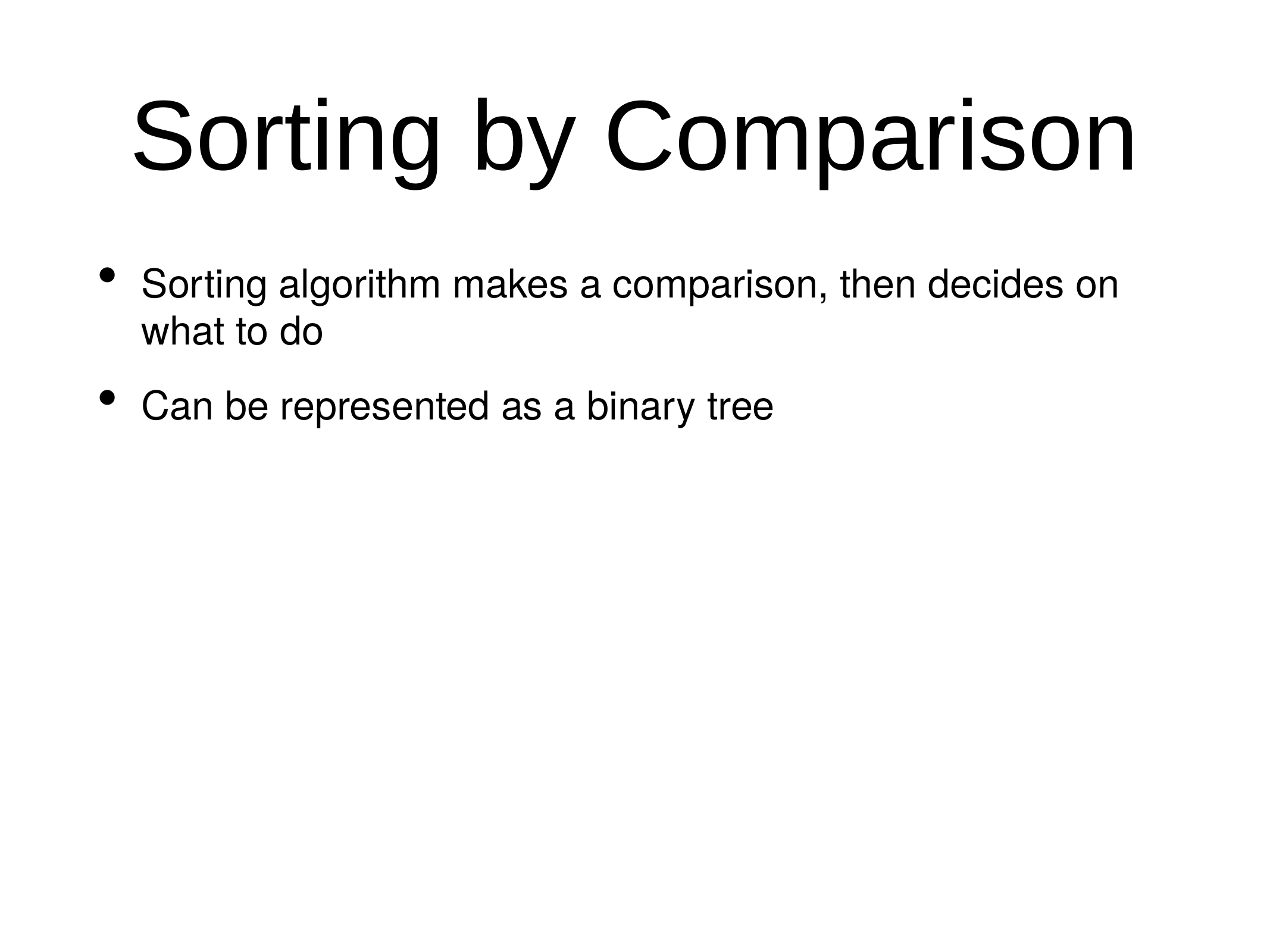

# Sorting by Comparison
Sorting algorithm makes a comparison, then decides on what to do
Can be represented as a binary tree